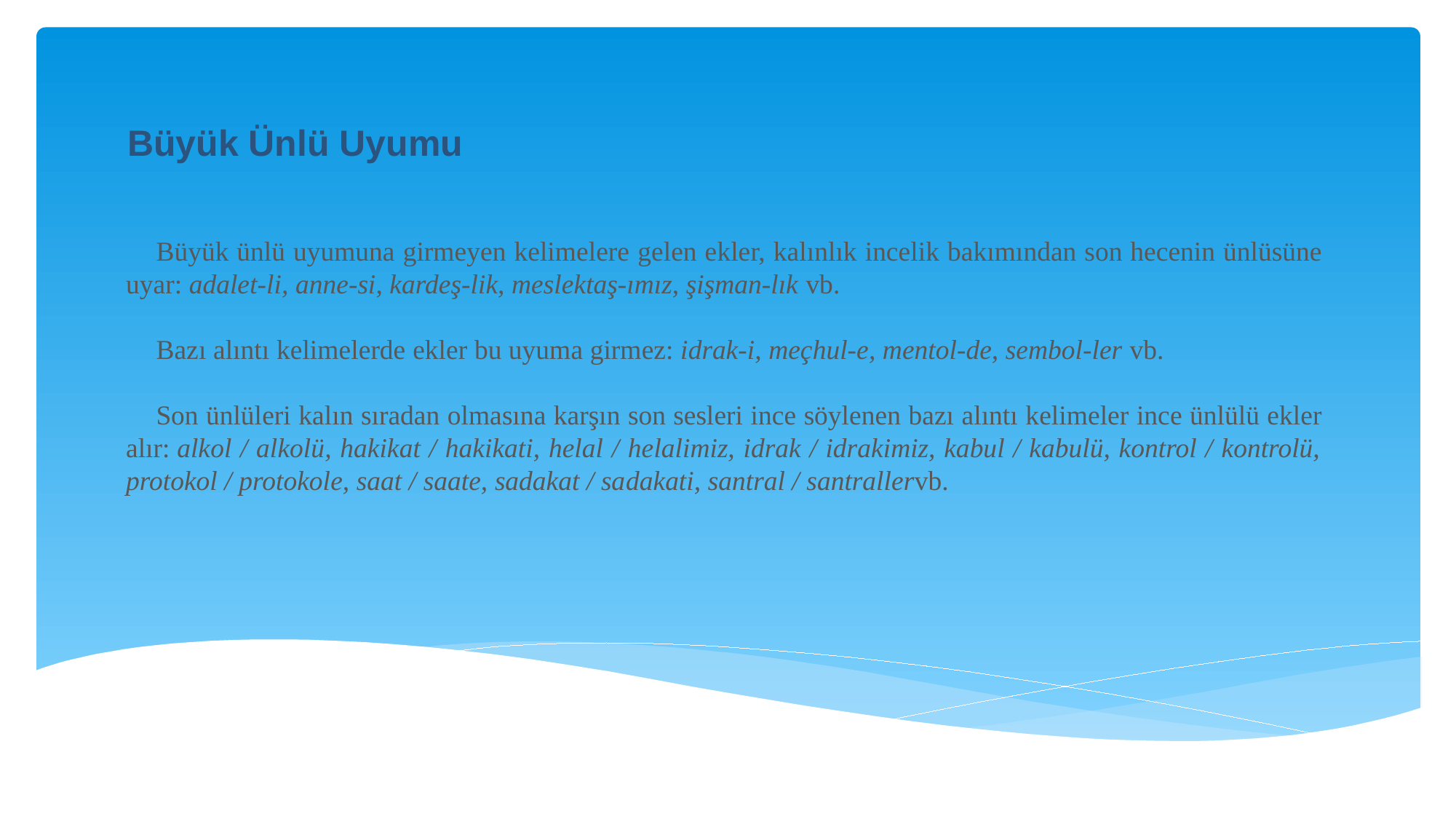

Büyük Ünlü Uyumu

Büyük ünlü uyumuna girmeyen kelimelere gelen ekler, kalınlık incelik bakımından son hecenin ünlüsüne uyar: adalet-li, anne-si, kardeş-lik, meslektaş-ımız, şişman-lık vb.

Bazı alıntı kelimelerde ekler bu uyuma girmez: idrak-i, meçhul-e, mentol-de, sembol-ler vb.

Son ünlüleri kalın sıradan olmasına karşın son sesleri ince söylenen bazı alıntı kelimeler ince ünlülü ekler alır: alkol / alkolü, hakikat / hakikati, helal / helalimiz, idrak / idrakimiz, kabul / kabulü, kontrol / kontrolü, protokol / protokole, saat / saate, sadakat / sa­dakati, santral / santrallervb.